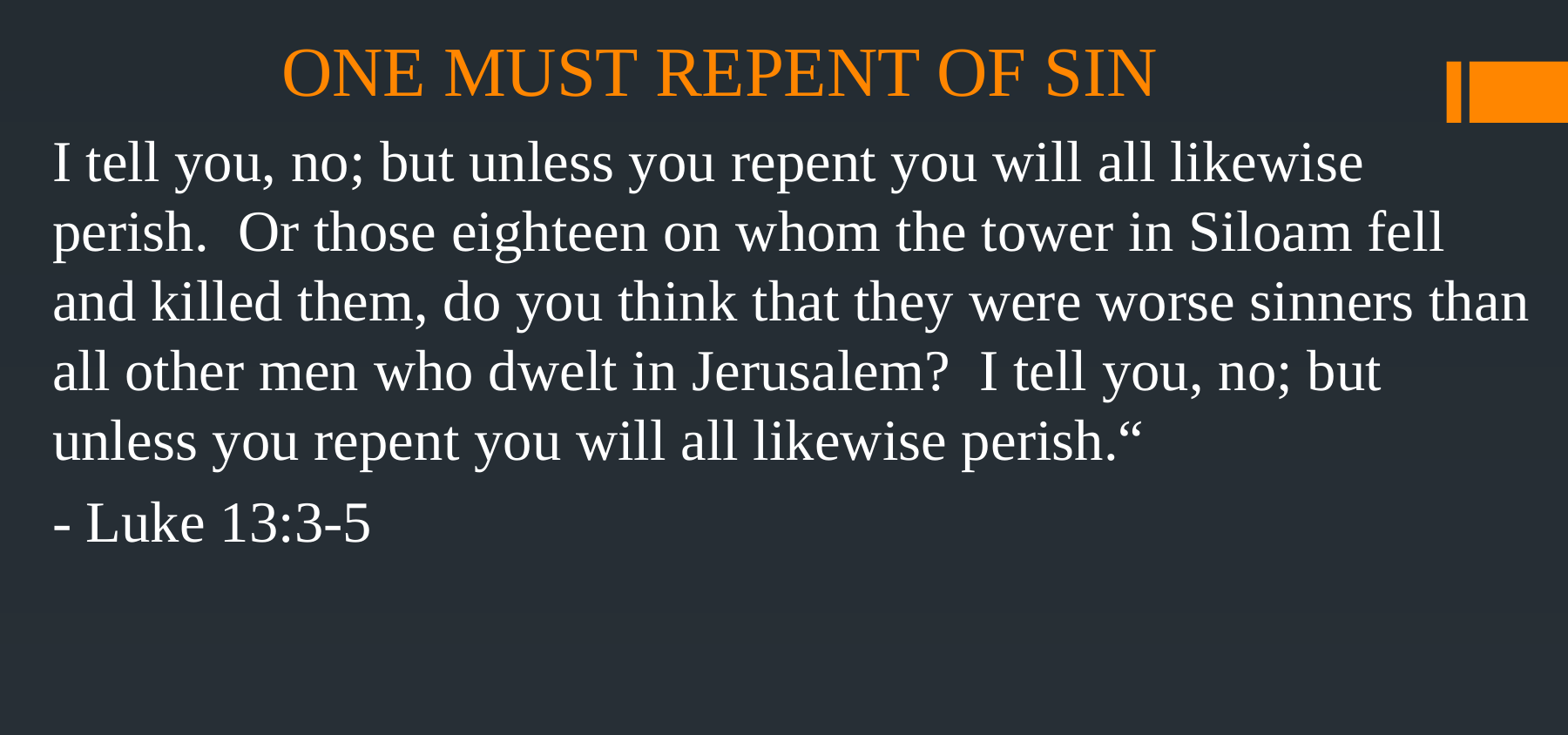

# ONE MUST REPENT OF SIN
I tell you, no; but unless you repent you will all likewise perish.  Or those eighteen on whom the tower in Siloam fell and killed them, do you think that they were worse sinners than all other men who dwelt in Jerusalem?  I tell you, no; but unless you repent you will all likewise perish.“
- Luke 13:3-5